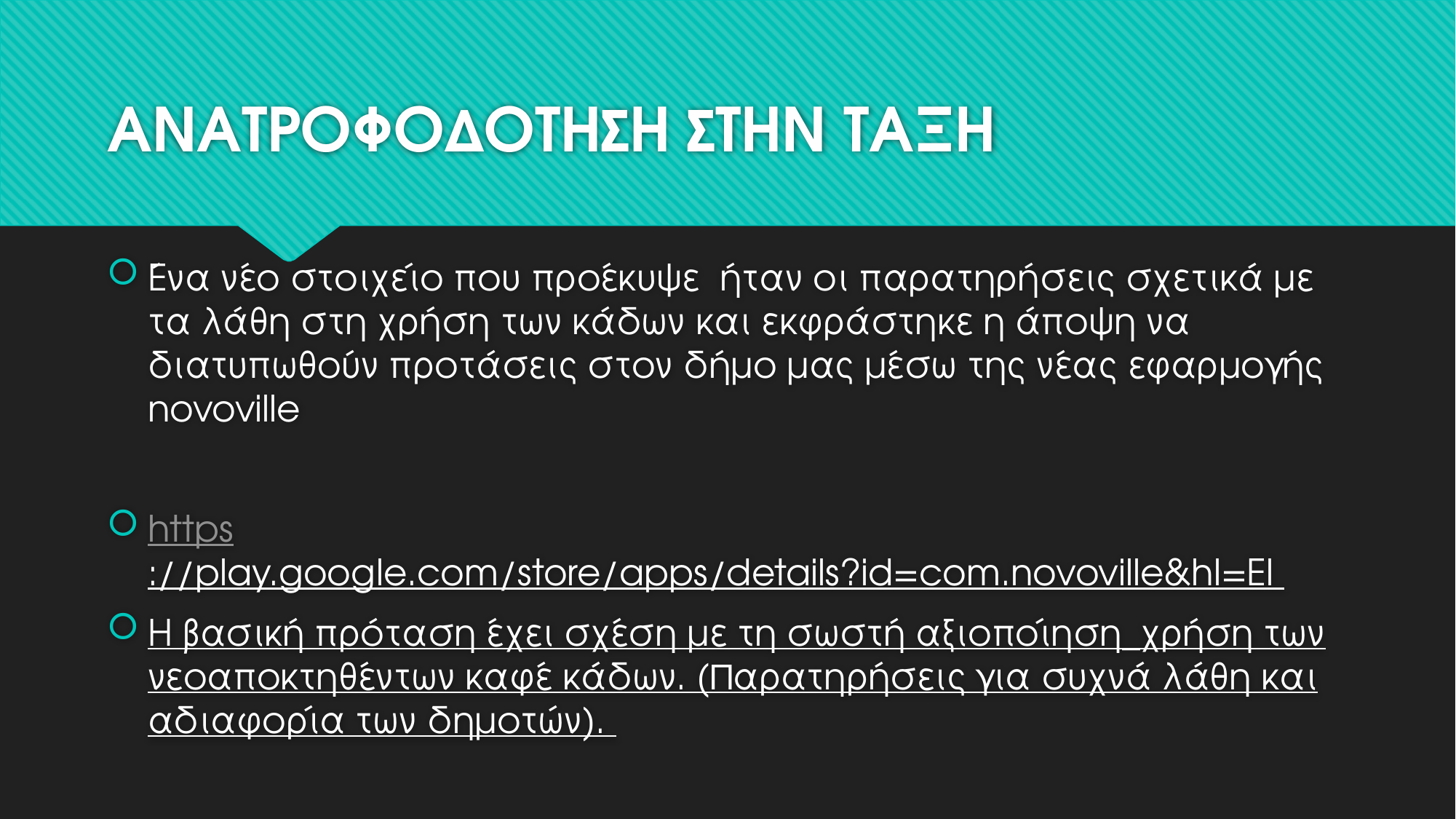

# ΑΝΑΤΡΟΦΟΔΟΤΗΣΗ ΣΤΗΝ ΤΑΞΗ
Ένα νέο στοιχείο που προέκυψε  ήταν οι παρατηρήσεις σχετικά με τα λάθη στη χρήση των κάδων και εκφράστηκε η άποψη να διατυπωθούν προτάσεις στον δήμο μας μέσω της νέας εφαρμογής novoville

https://play.google.com/store/apps/details?id=com.novoville&hl=El
Η βασική πρόταση έχει σχέση με τη σωστή αξιοποίηση_χρήση των νεοαποκτηθέντων καφέ κάδων. (Παρατηρήσεις για συχνά λάθη και αδιαφορία των δημοτών).